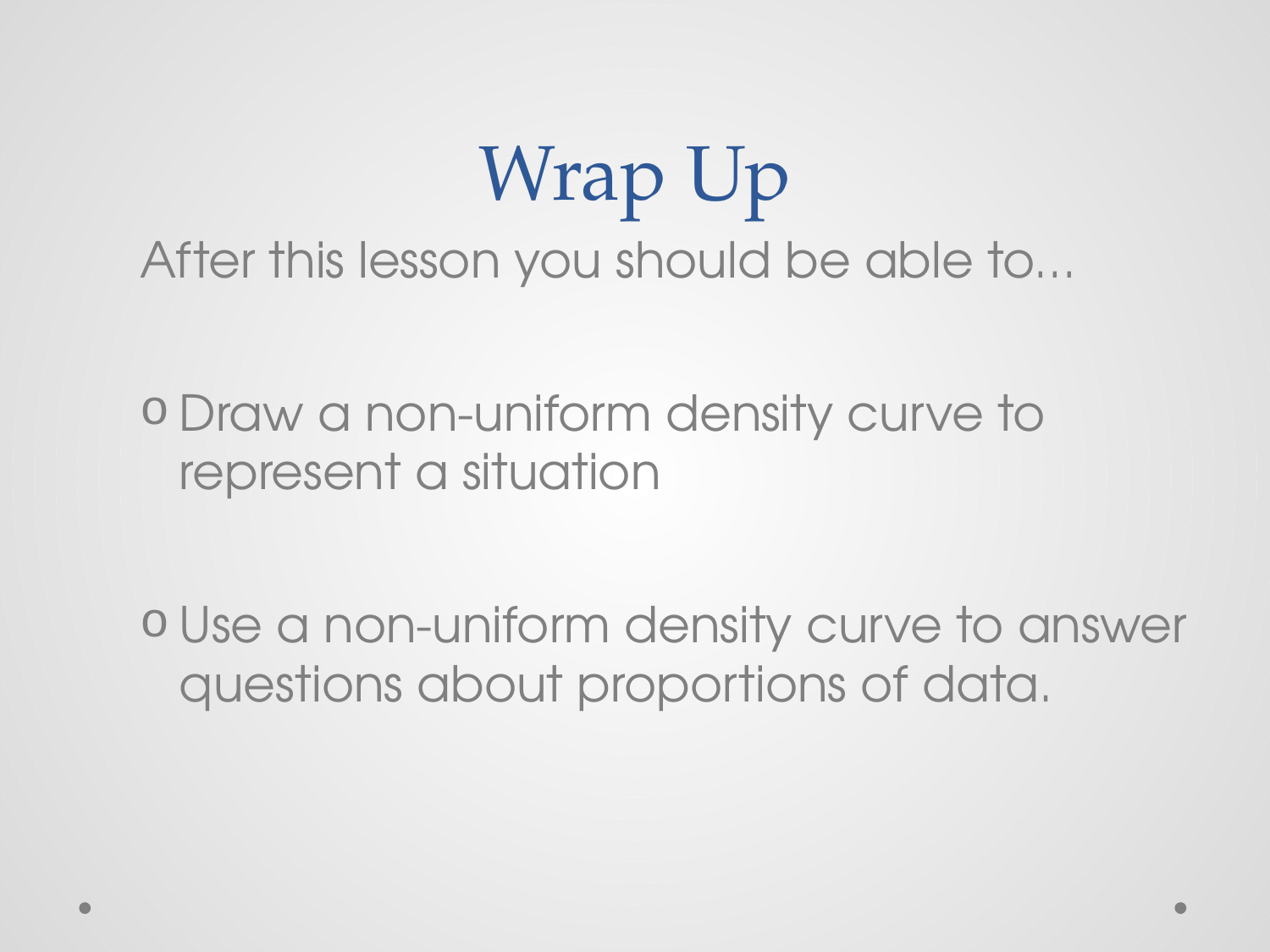

# Wrap Up
After this lesson you should be able to…

Draw a non-uniform density curve to represent a situation

Use a non-uniform density curve to answer questions about proportions of data.